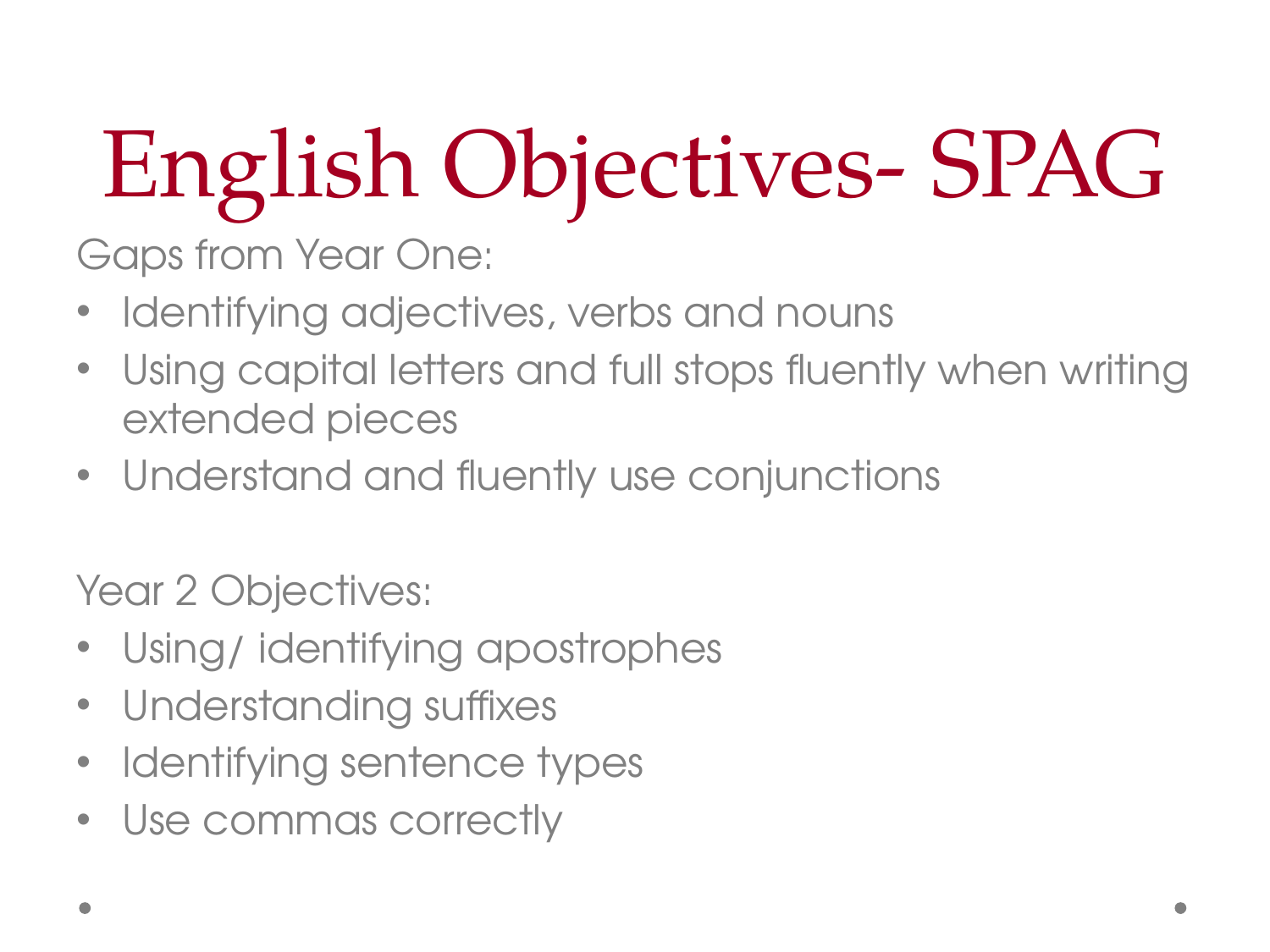

# English Objectives- SPAG
Gaps from Year One:
Identifying adjectives, verbs and nouns
Using capital letters and full stops fluently when writing extended pieces
Understand and fluently use conjunctions

Year 2 Objectives:
Using/ identifying apostrophes
Understanding suffixes
Identifying sentence types
Use commas correctly